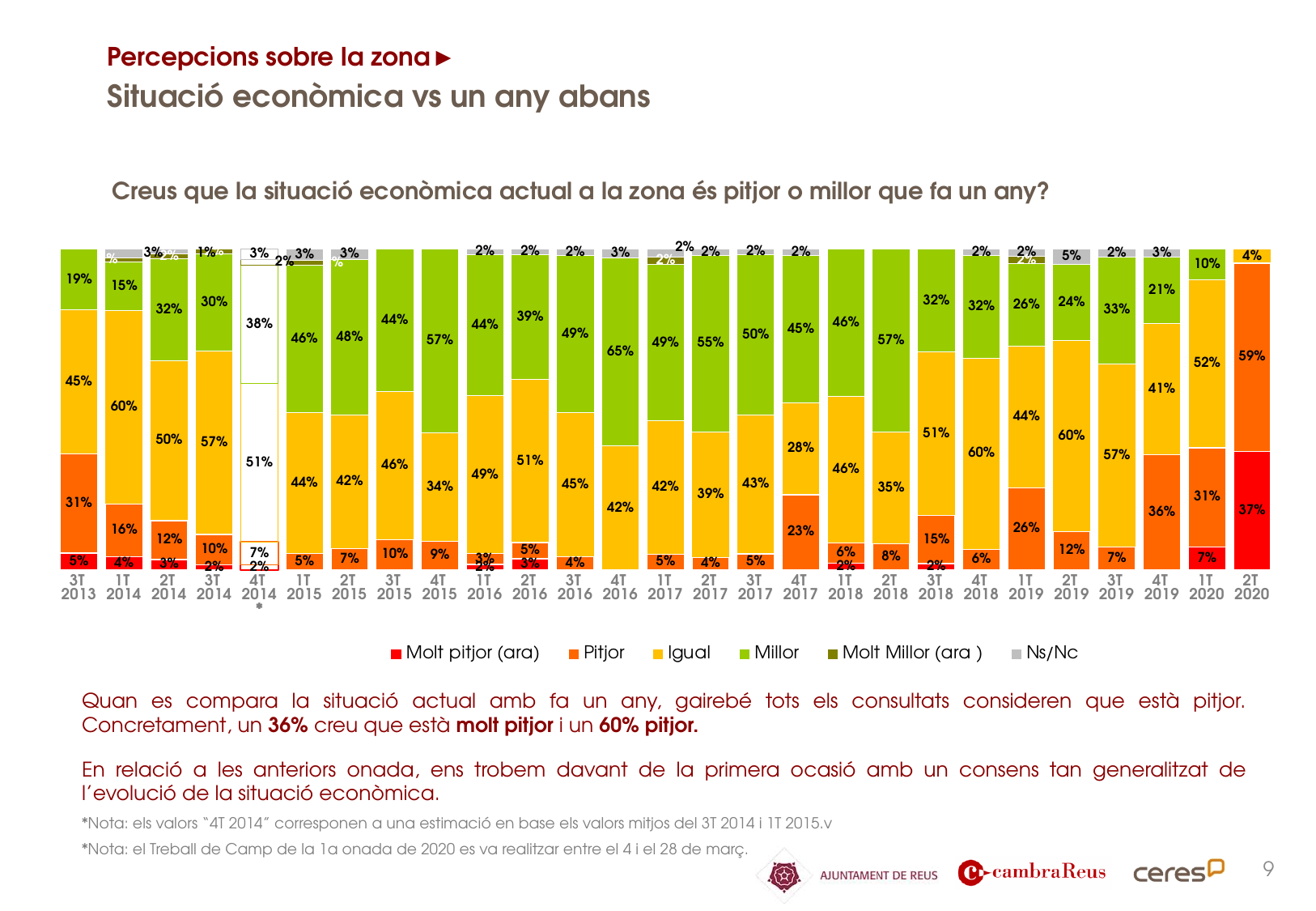

Percepcions sobre la zona►
Situació econòmica vs un any abans

Creus que la situació econòmica actual a la zona és pitjor o millor que fa un any?

### Chart

| Category | Molt pitjor (ara) | Pitjor | Igual | Millor | Molt Millor (ara ) | Ns/Nc |
|---|---|---|---|---|---|---|
| 3T
2013 | 0.052 | 0.31 | 0.448 | 0.19 | None | None |
| 1T
2014 | 0.04109589041095891 | 0.16438356164383564 | 0.6027397260273972 | 0.1506849315068493 | 0.0136986301369863 | 0.0273972602739726 |
| 2T
2014 | 0.033 | 0.121 | 0.5 | 0.318 | 0.015 | 0.0147 |
| 3T
2014 | 0.015873015873015 | 0.09523809523809523 | 0.5714285714285715 | 0.30158730158730157 | 0.015873015873015872 | None |
| 4T
2014* | 0.015873015873015 | 0.07311904761904761 | 0.5062142857142857 | 0.3797936507936508 | 0.016436507936507937 | 0.034 |
| 1T
2015 | None | 0.051 | 0.441 | 0.458 | 0.017 | 0.034 |
| 2T
2015 | None | 0.067 | 0.417 | 0.483 | None | 0.033 |
| 3T
2015 | None | 0.095 | 0.46 | 0.444 | None | None |
| 4T
2015 | None | 0.089 | 0.339 | 0.571 | None | None |
| 1T
2016 | 0.017 | 0.034 | 0.492 | 0.441 | None | 0.017 |
| 2T
2016 | 0.034 | 0.051 | 0.508 | 0.39 | None | 0.017 |
| 3T
2016 | None | 0.040999999999999995 | 0.449 | 0.49 | None | 0.02 |
| 4T
2016 | None | None | 0.424 | 0.645 | None | 0.03 |
| 1T
2017 | None | 0.049 | 0.415 | 0.488 | 0.024 | 0.024 |
| 2T
2017 | None | 0.039 | 0.392 | 0.5489999999999999 | None | 0.02 |
| 3T
2017 | None | 0.05 | 0.433 | 0.5 | None | 0.017 |
| 4T
2017 | None | 0.23 | 0.28 | 0.45 | None | 0.02 |
| 1T
2018 | 0.021 | 0.063 | 0.458 | 0.458 | None | None |
| 2T
2018 | None | 0.082 | 0.347 | 0.571 | None | None |
| 3T
2018 | 0.019 | 0.151 | 0.509 | 0.321 | None | None |
| 4T
2018 | None | 0.064 | 0.596 | 0.319 | None | 0.021 |
| 1T
2019 | None | 0.256 | 0.442 | 0.256 | 0.023 | 0.023 |
| 2T
2019 | None | 0.119 | 0.595 | 0.238 | None | 0.048 |
| 3T
2019 | None | 0.071 | 0.571 | 0.333 | None | 0.024 |
| 4T
2019 | None | 0.359 | 0.41 | 0.205 | None | 0.026 |
| 1T
2020 | 0.071 | 0.31 | 0.524 | 0.095 | None | None |
| 2T
2020 | 0.3695652173913044 | 0.5869565217391305 | 0.043478260869565216 | None | None | None |

Quan es compara la situació actual amb fa un any, gairebé tots els consultats consideren que està pitjor. Concretament, un 36% creu que està molt pitjor i un 60% pitjor.
En relació a les anteriors onada, ens trobem davant de la primera ocasió amb un consens tan generalitzat de l’evolució de la situació econòmica.
*Nota: els valors “4T 2014” corresponen a una estimació en base els valors mitjos del 3T 2014 i 1T 2015.v
*Nota: el Treball de Camp de la 1a onada de 2020 es va realitzar entre el 4 i el 28 de març.
9